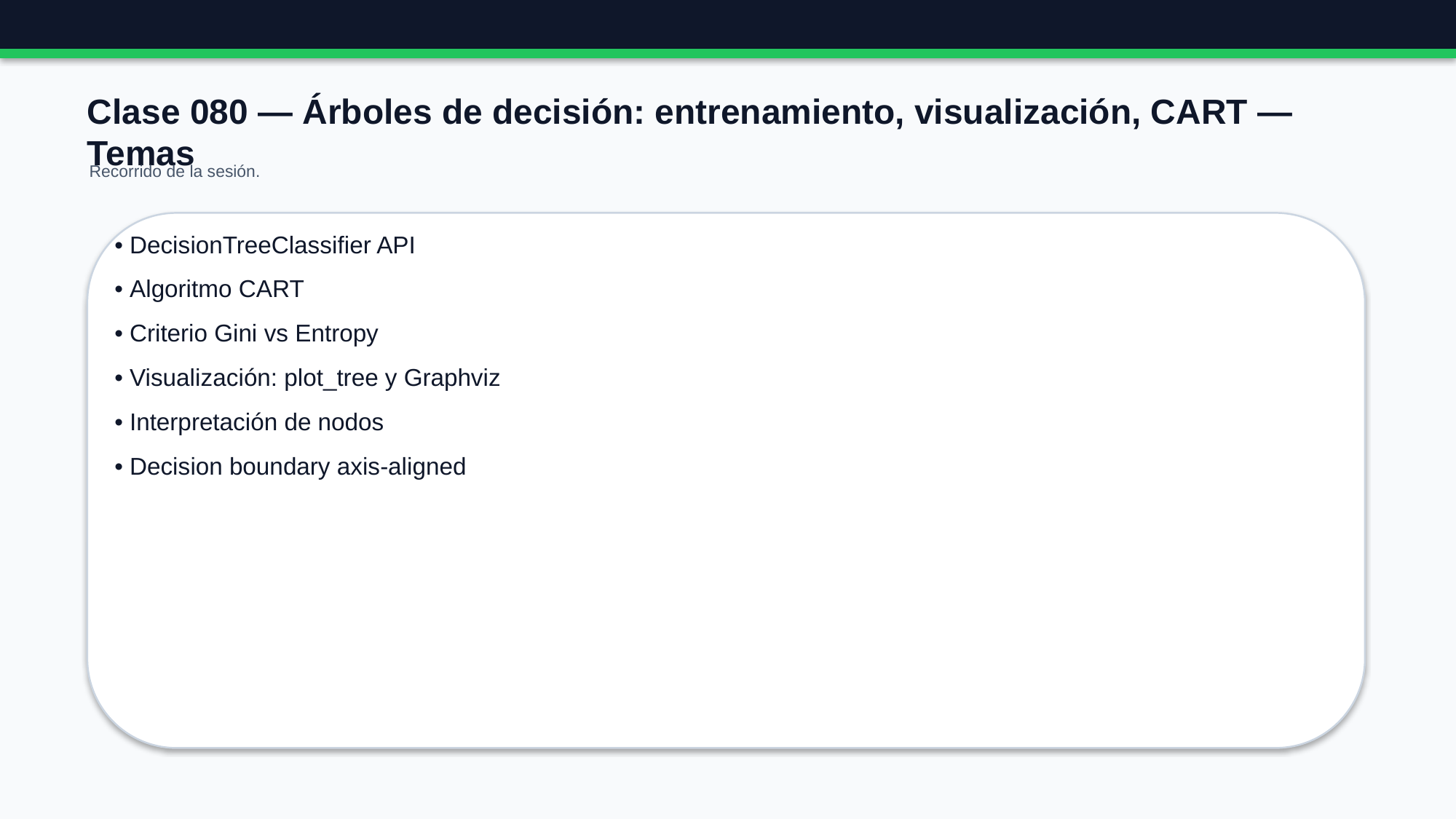

Clase 080 — Árboles de decisión: entrenamiento, visualización, CART — Temas
Recorrido de la sesión.

• DecisionTreeClassifier API
• Algoritmo CART
• Criterio Gini vs Entropy
• Visualización: plot_tree y Graphviz
• Interpretación de nodos
• Decision boundary axis-aligned